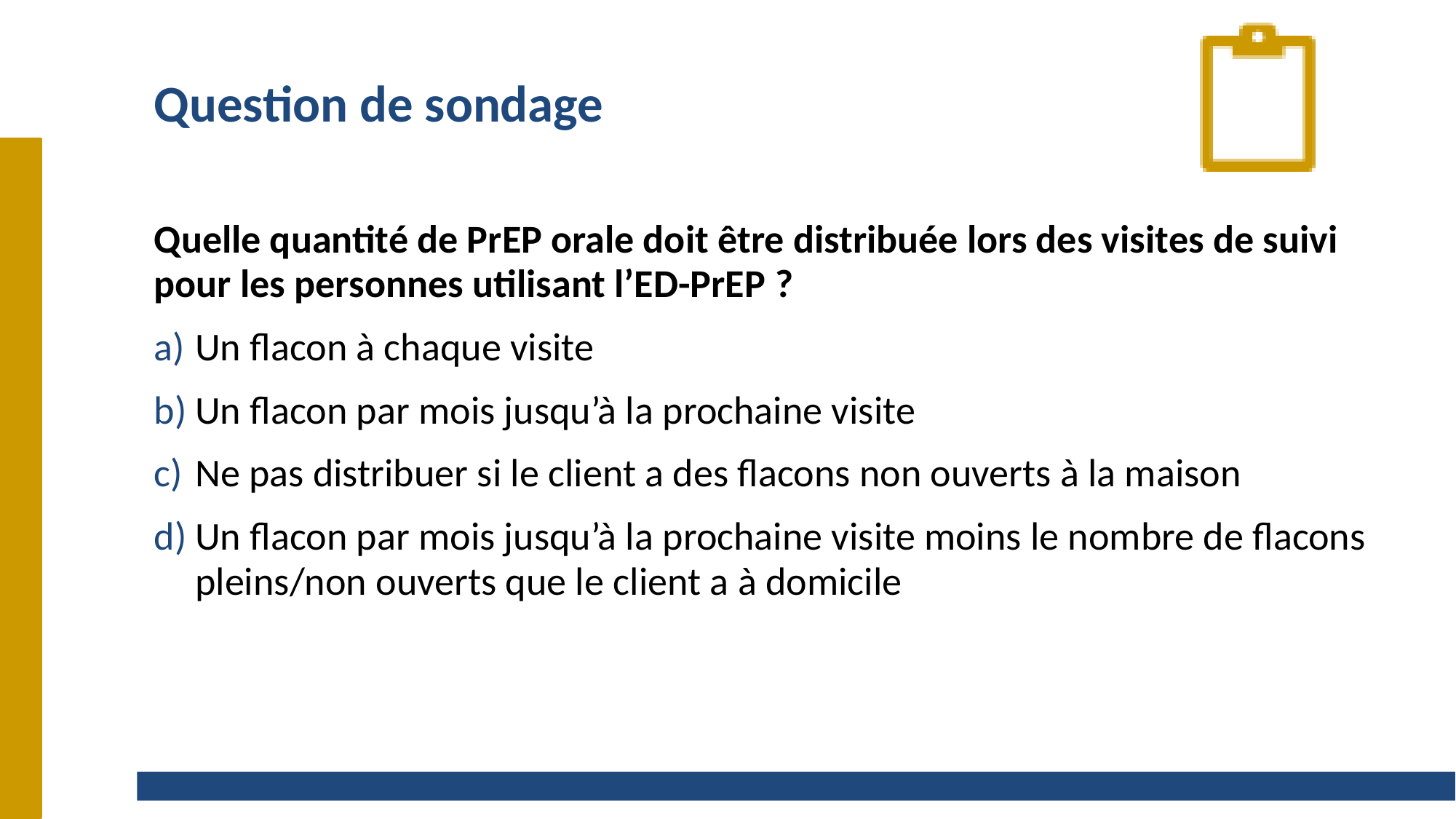

# Question de sondage
Quelle quantité de PrEP orale doit être distribuée lors des visites de suivi pour les personnes utilisant l’ED-PrEP ?
Un flacon à chaque visite
Un flacon par mois jusqu’à la prochaine visite
Ne pas distribuer si le client a des flacons non ouverts à la maison
Un flacon par mois jusqu’à la prochaine visite moins le nombre de flacons pleins/non ouverts que le client a à domicile